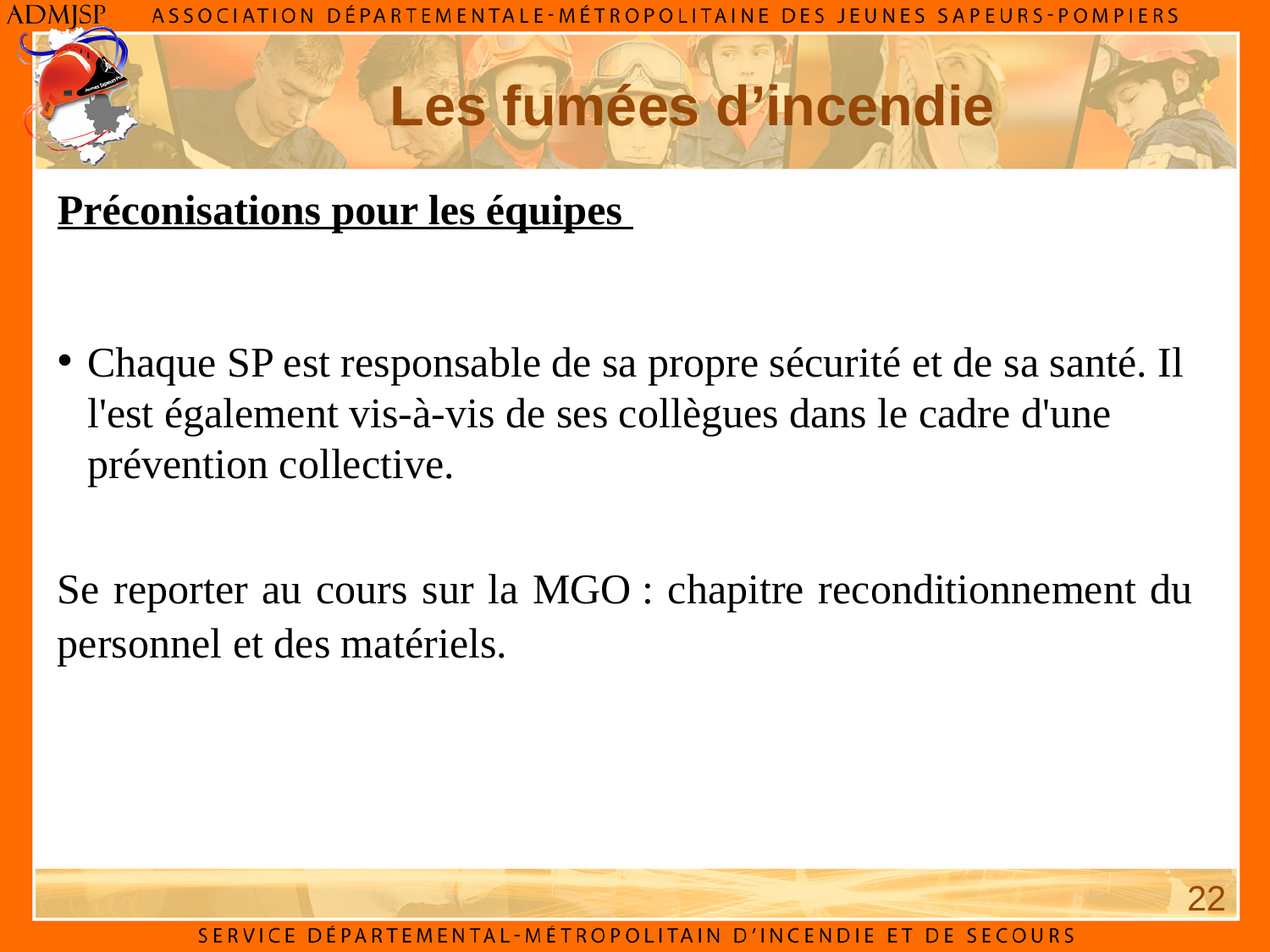

Les fumées d’incendie
Préconisations pour les équipes

Chaque SP est responsable de sa propre sécurité et de sa santé. Il l'est également vis-à-vis de ses collègues dans le cadre d'une prévention collective.

Se reporter au cours sur la MGO : chapitre reconditionnement du personnel et des matériels.
22